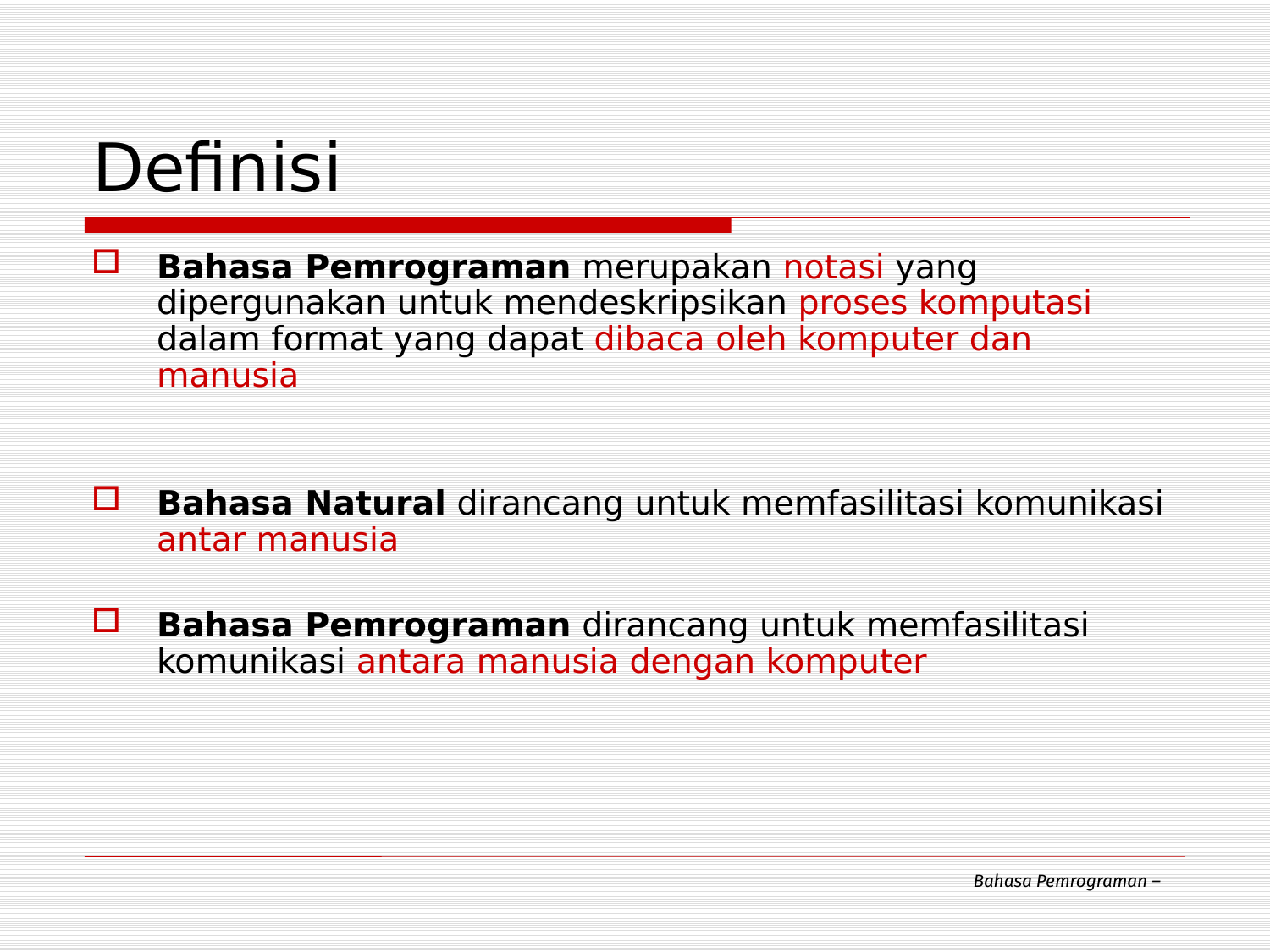

# Definisi
Bahasa Pemrograman merupakan notasi yang dipergunakan untuk mendeskripsikan proses komputasi dalam format yang dapat dibaca oleh komputer dan manusia

Bahasa Natural dirancang untuk memfasilitasi komunikasi antar manusia

Bahasa Pemrograman dirancang untuk memfasilitasi komunikasi antara manusia dengan komputer

Bahasa Pemrograman –